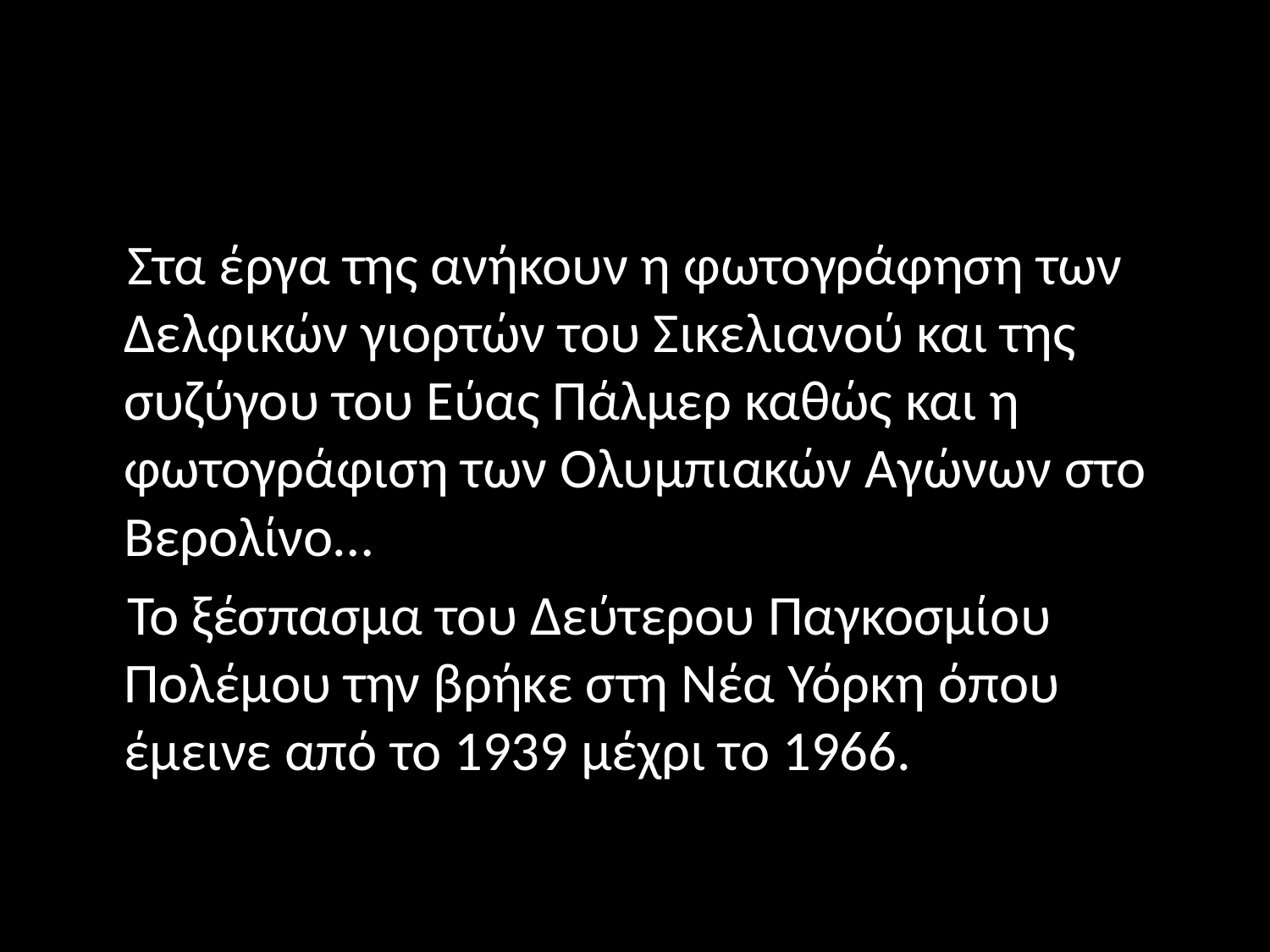

#
    Στα έργα της ανήκουν η φωτογράφηση των Δελφικών γιορτών του Σικελιανού και της συζύγου του Εύας Πάλμερ καθώς και η φωτογράφιση των Ολυμπιακών Αγώνων στο Βερολίνο…
    Το ξέσπασμα του Δεύτερου Παγκοσμίου Πολέμου την βρήκε στη Νέα Υόρκη όπου έμεινε από το 1939 μέχρι το 1966.